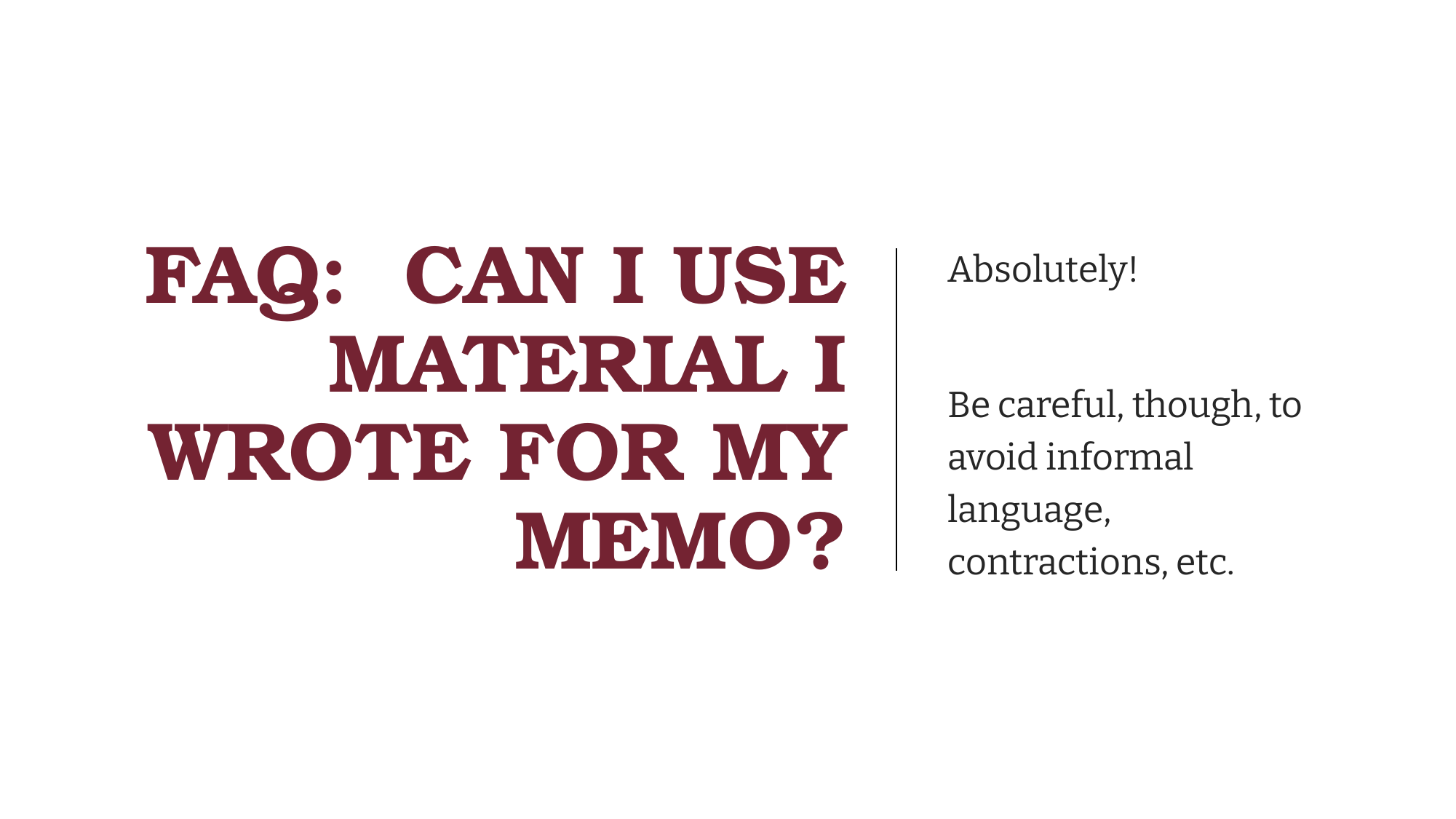

# FAQ:  Can I use material I wrote for my memo?
Absolutely!

Be careful, though, to avoid informal language, contractions, etc.